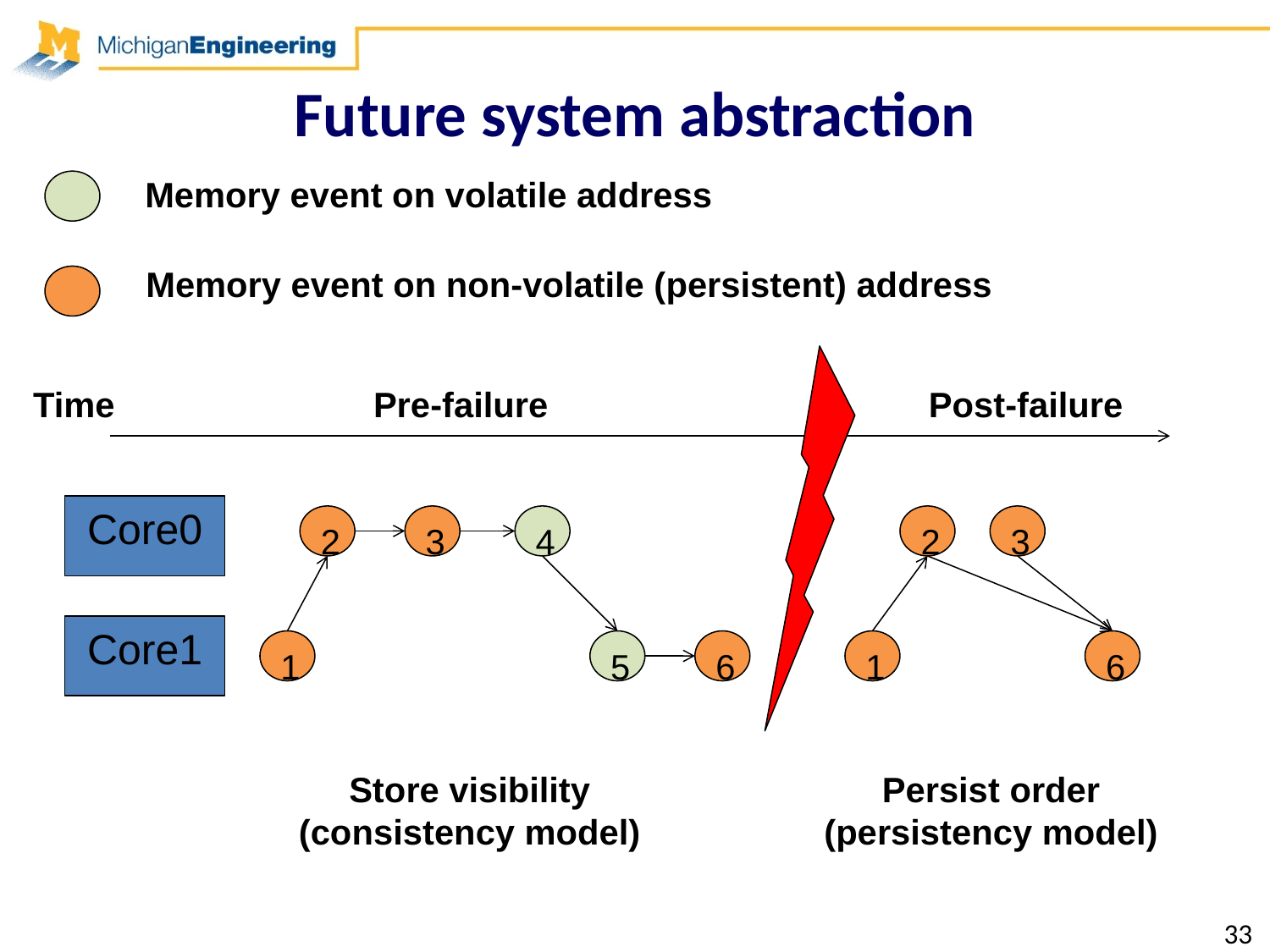

# Future system abstraction
Memory event on volatile address

Memory event on non-volatile (persistent) address

Time
Pre-failure
Post-failure
Core0
2
3
4
2
3
Core1
1
5
6
1
6
Store visibility
(consistency model)
Persist order
(persistency model)
33